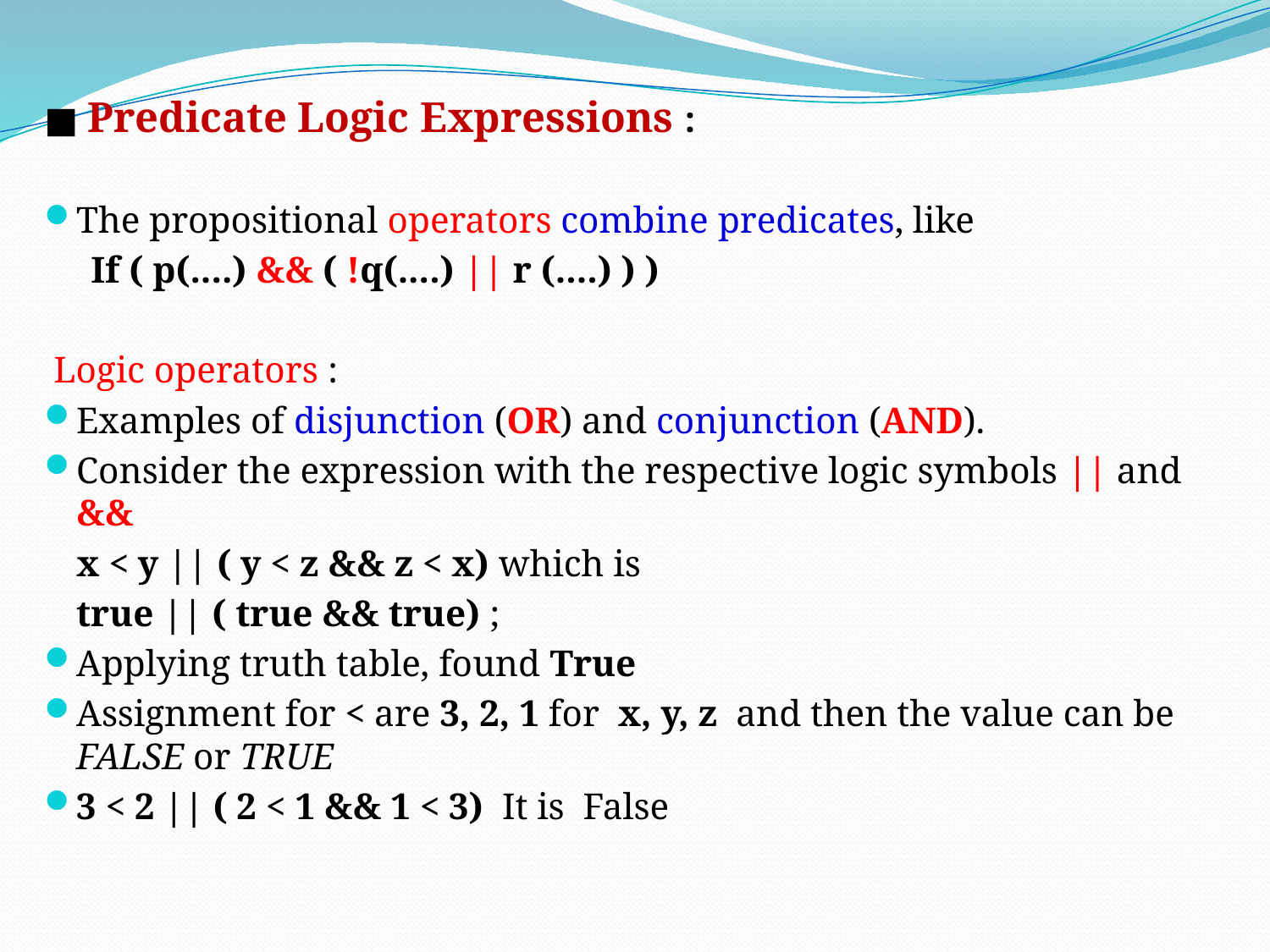

■ Predicate Logic Expressions :

The propositional operators combine predicates, like
     If ( p(....) && ( !q(....) || r (....) ) )

 Logic operators :
Examples of disjunction (OR) and conjunction (AND).
Consider the expression with the respective logic symbols || and &&
		x < y || ( y < z && z < x) which is
		true || ( true && true) ;
Applying truth table, found True
Assignment for < are 3, 2, 1 for  x, y, z  and then the value can be FALSE or TRUE
3 < 2 || ( 2 < 1 && 1 < 3)  It is  False